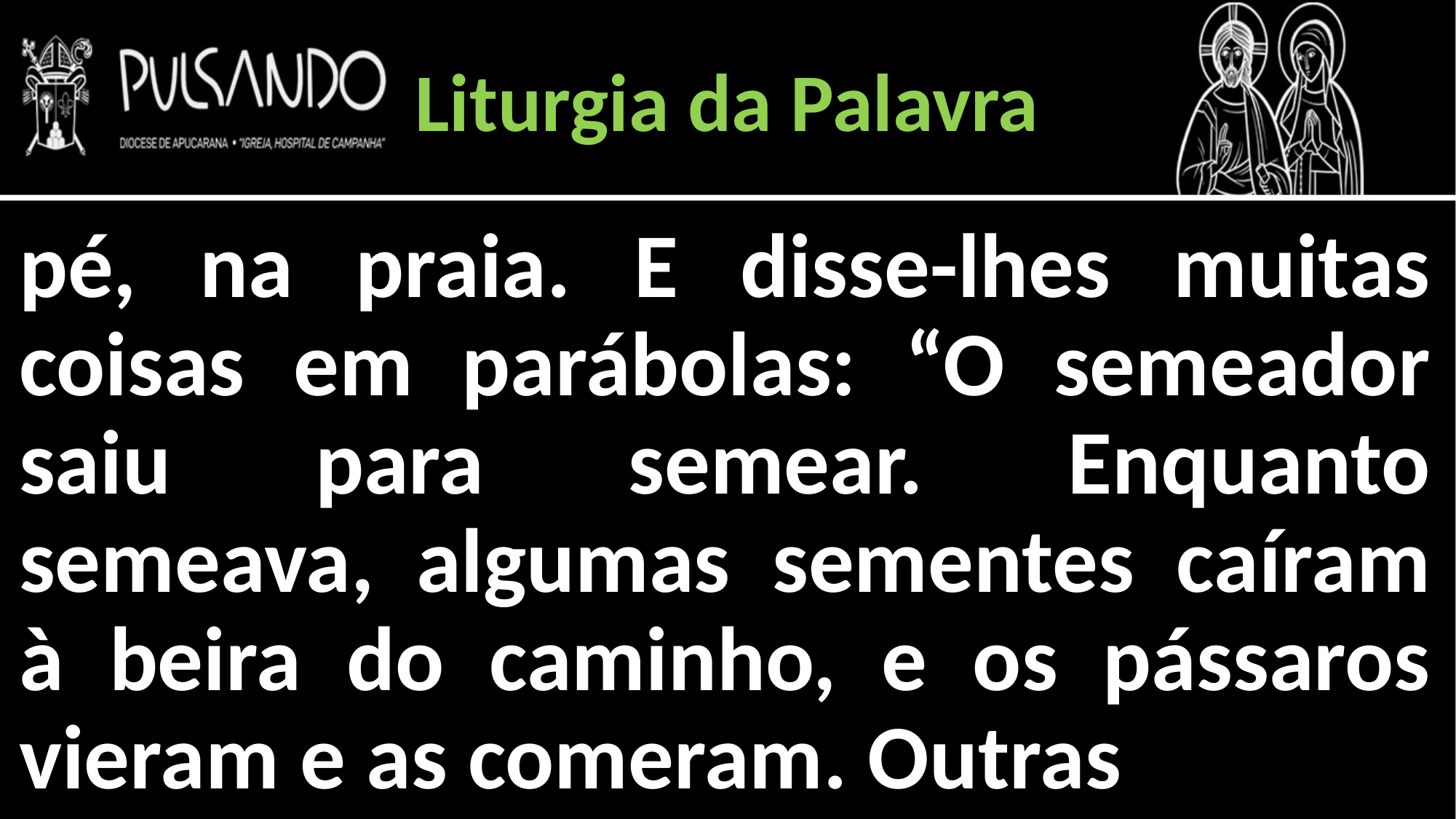

Liturgia da Palavra
pé, na praia. E disse-lhes muitas coisas em parábolas: “O semeador saiu para semear. Enquanto semeava, algumas sementes caíram à beira do caminho, e os pássaros vieram e as comeram. Outras